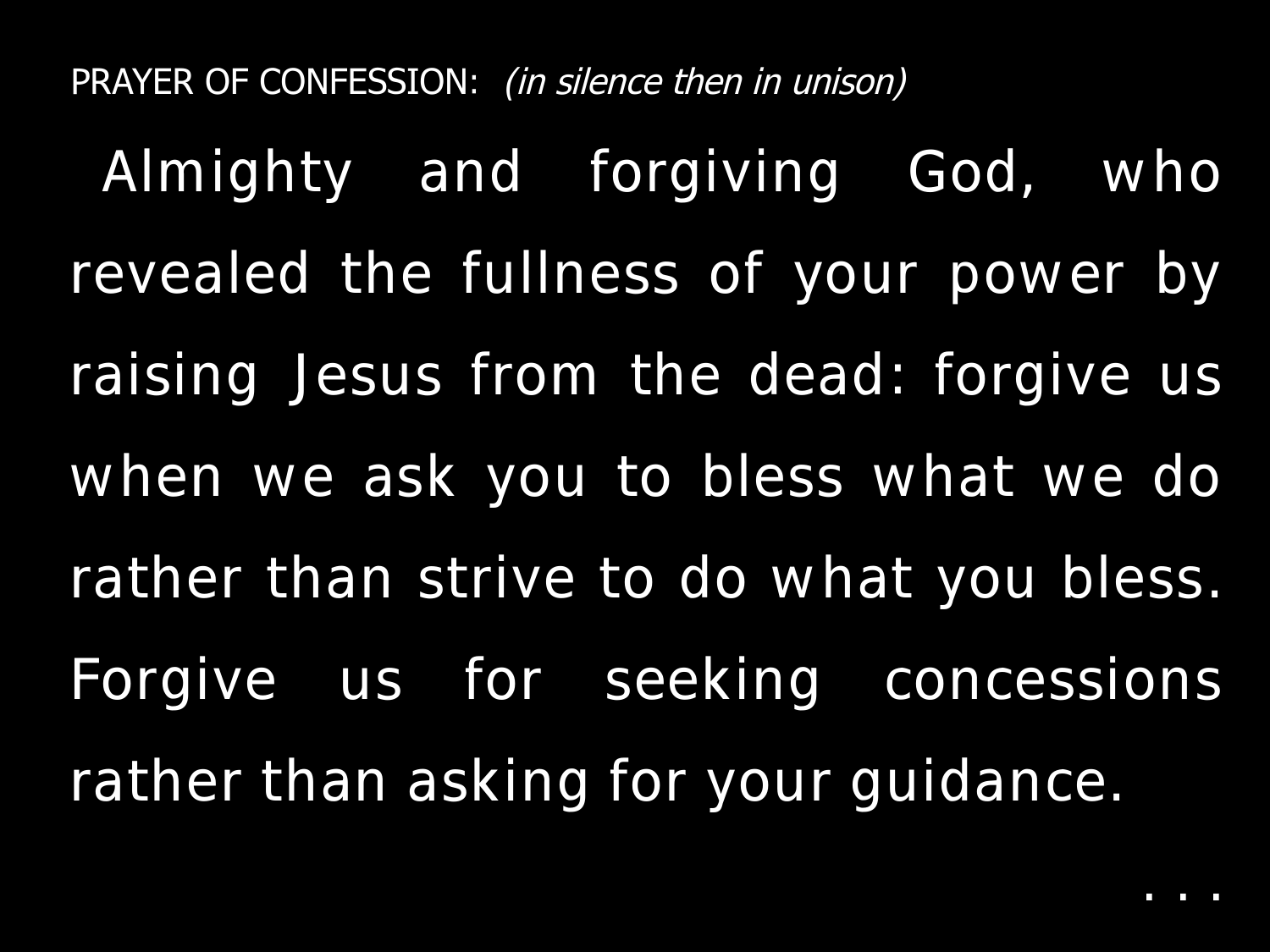

PRAYER OF CONFESSION:  (in silence then in unison)
Almighty and forgiving God, who revealed the fullness of your power by raising Jesus from the dead: forgive us when we ask you to bless what we do rather than strive to do what you bless. Forgive us for seeking concessions rather than asking for your guidance.
. . .